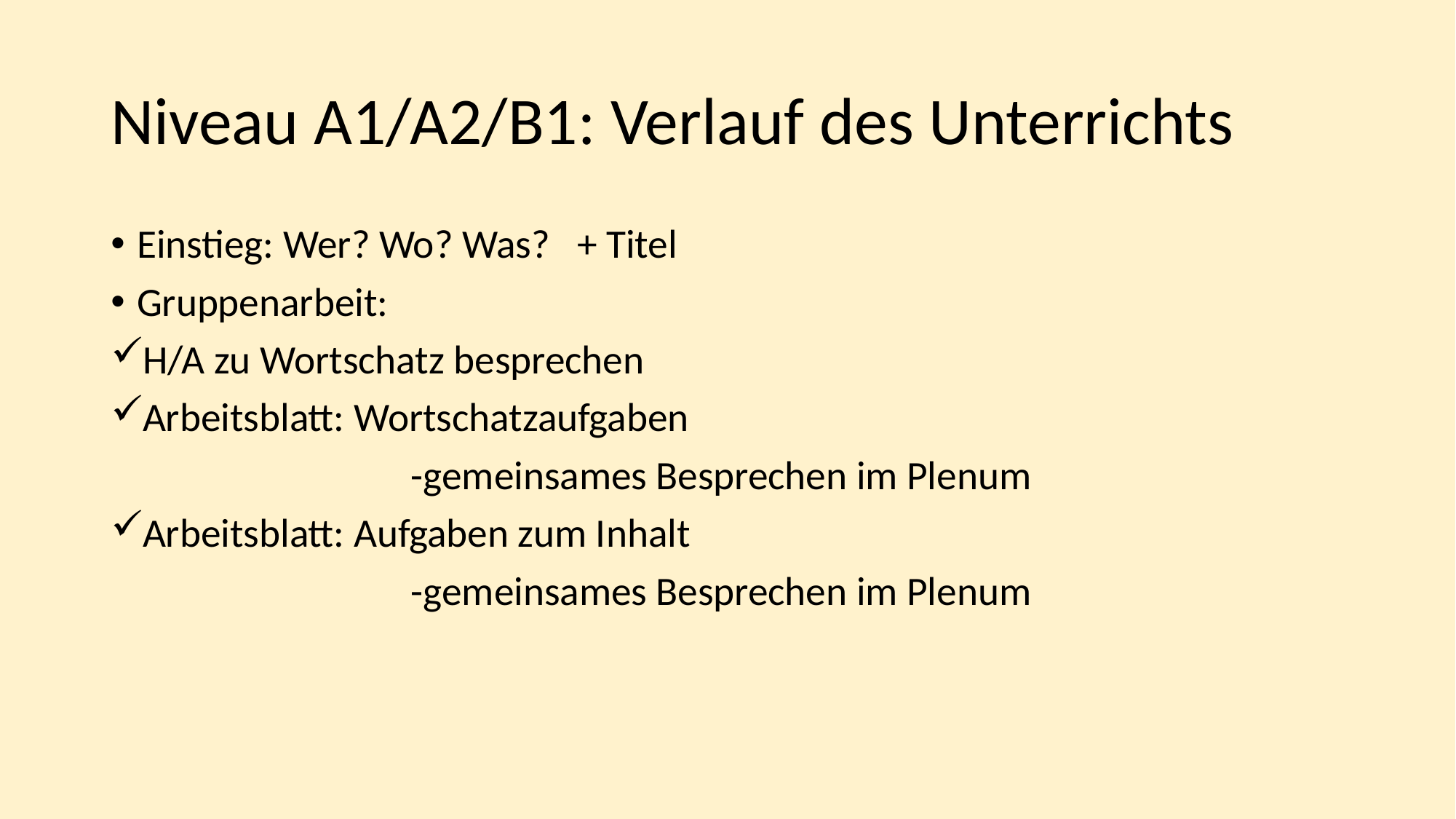

# Niveau A1/A2/B1: Verlauf des Unterrichts
Einstieg: Wer? Wo? Was?   + Titel
Gruppenarbeit:
H/A zu Wortschatz besprechen
Arbeitsblatt: Wortschatzaufgaben
                                 -gemeinsames Besprechen im Plenum
Arbeitsblatt: Aufgaben zum Inhalt
                                 -gemeinsames Besprechen im Plenum